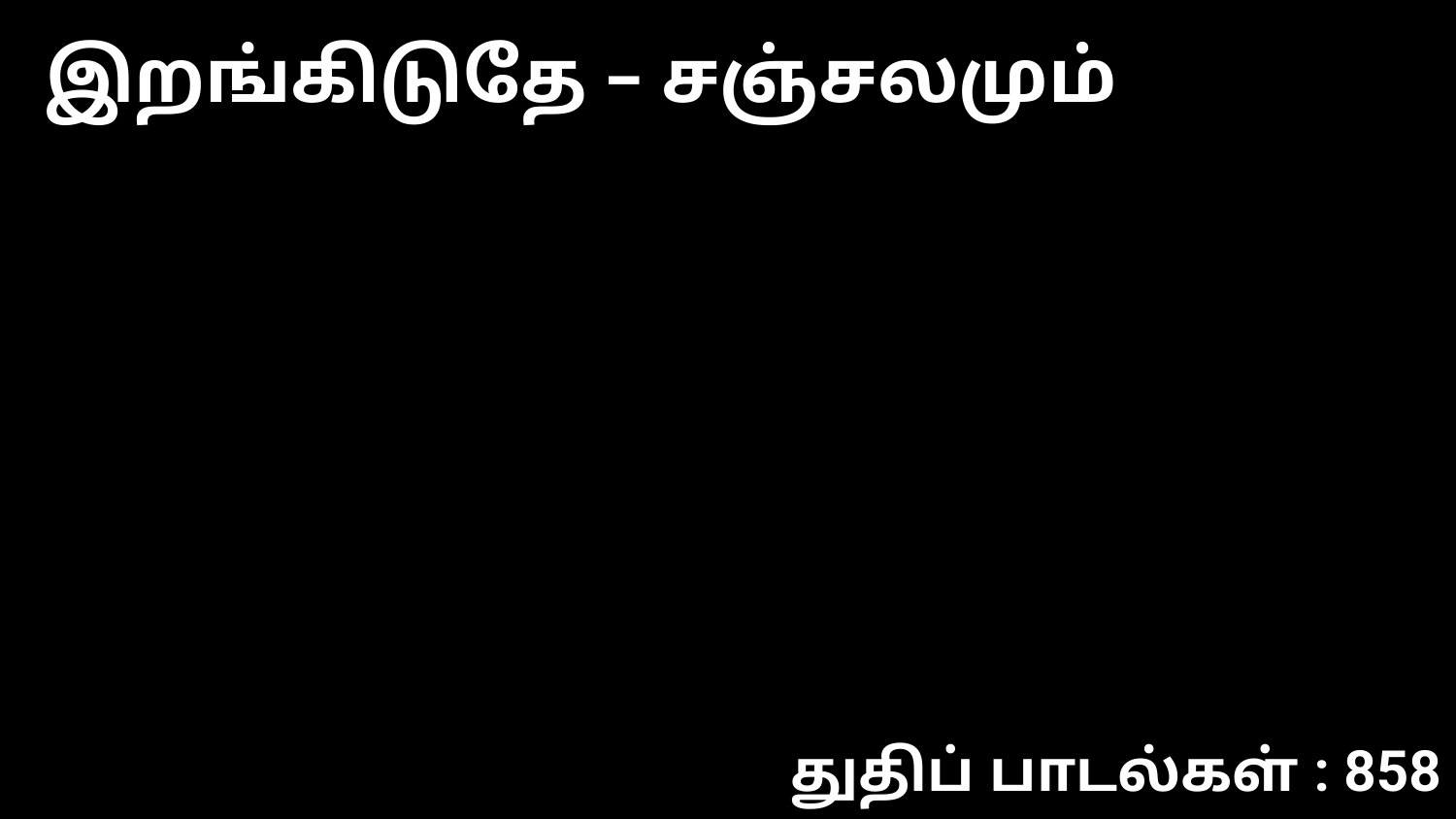

இறங்கிடுதே – சஞ்சலமும்
துதிப் பாடல்கள் : 858